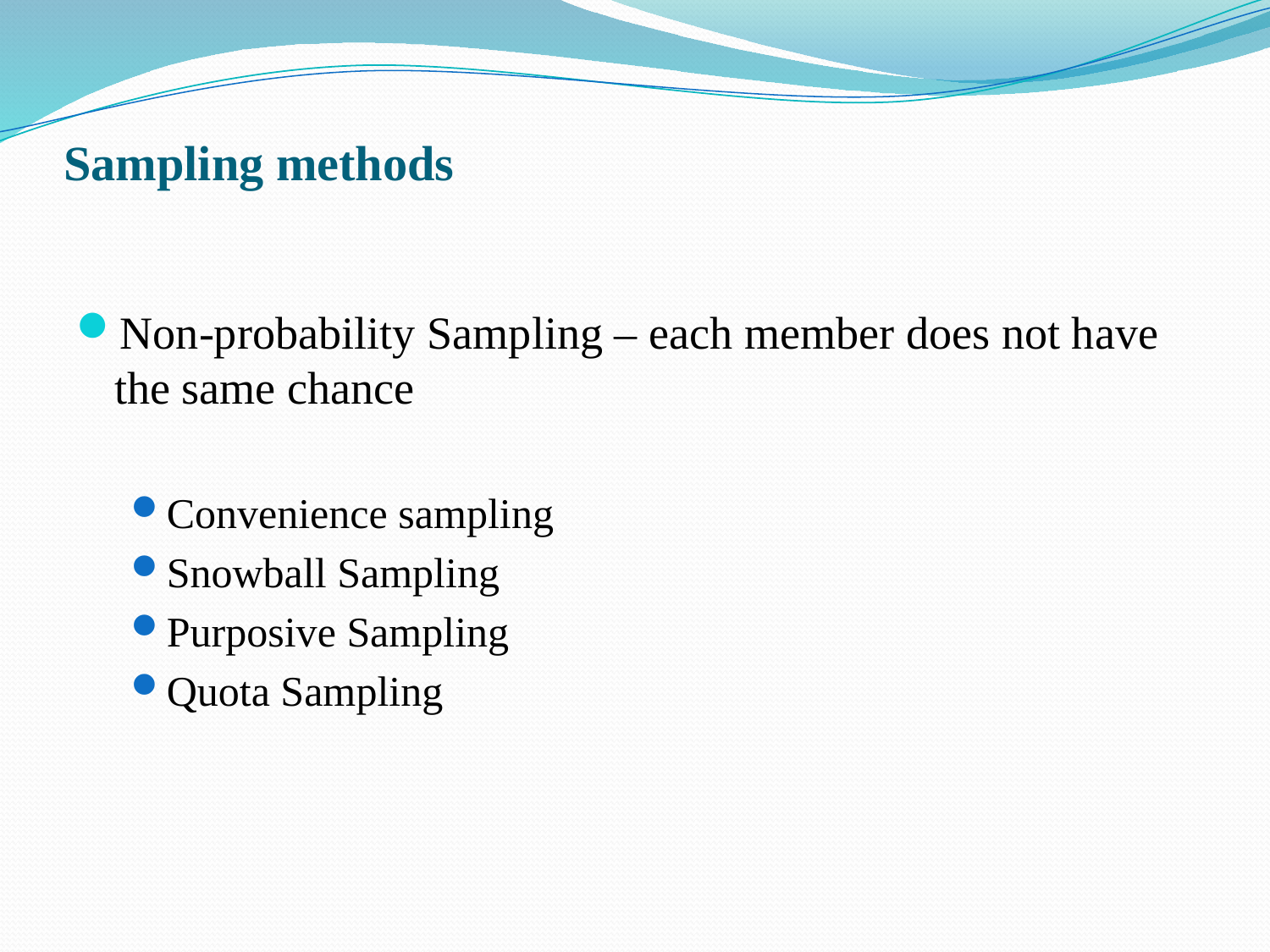

# Sampling methods

Non-probability Sampling – each member does not have the same chance

Convenience sampling
Snowball Sampling
Purposive Sampling
Quota Sampling